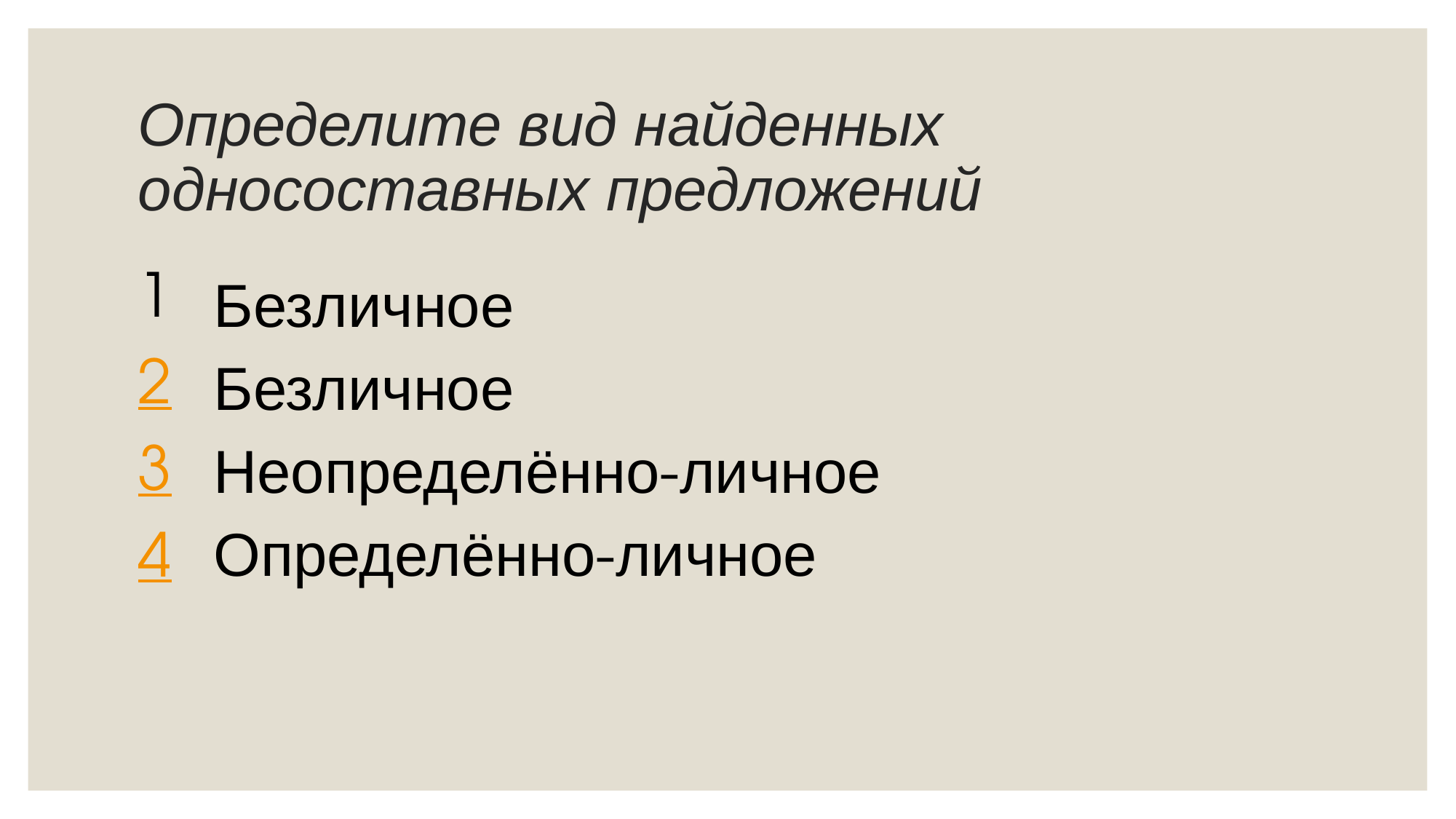

# Определите вид найденных односоставных предложений
1
2
3
4

Безличное
Безличное
Неопределённо-личное
Определённо-личное